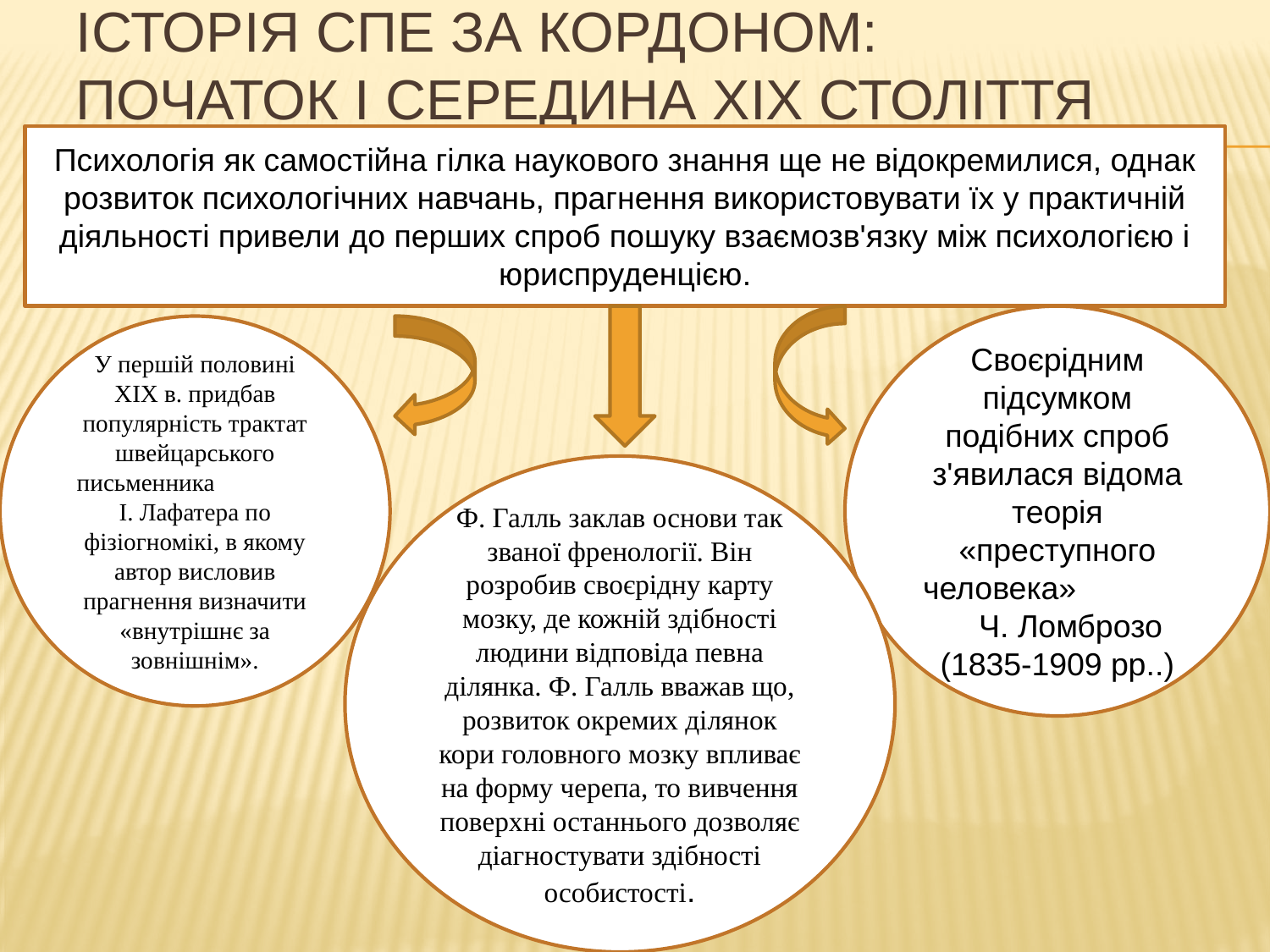

# Історія СПЕ за кордоном: Початок і середина XIX століття
Психологія як самостійна гілка наукового знання ще не відокремилися, однак розвиток психологічних навчань, прагнення використовувати їх у практичній діяльності привели до перших спроб пошуку взаємозв'язку між психологією і юриспруденцією.

Своєрідним підсумком подібних спроб з'явилася відома теорія «преступного человека»                 Ч. Ломброзо (1835-1909 рр..)
У першій половині XIX в. придбав популярність трактат швейцарського письменника                 І. Лафатера по фізіогномікі, в якому автор висловив прагнення визначити «внутрішнє за зовнішнім».

Ф. Галль заклав основи так званої френології. Він розробив своєрідну карту мозку, де кожній здібності людини відповіда певна ділянка. Ф. Галль вважав що, розвиток окремих ділянок кори головного мозку впливає на форму черепа, то вивчення поверхні останнього дозволяє діагностувати здібності особистості.